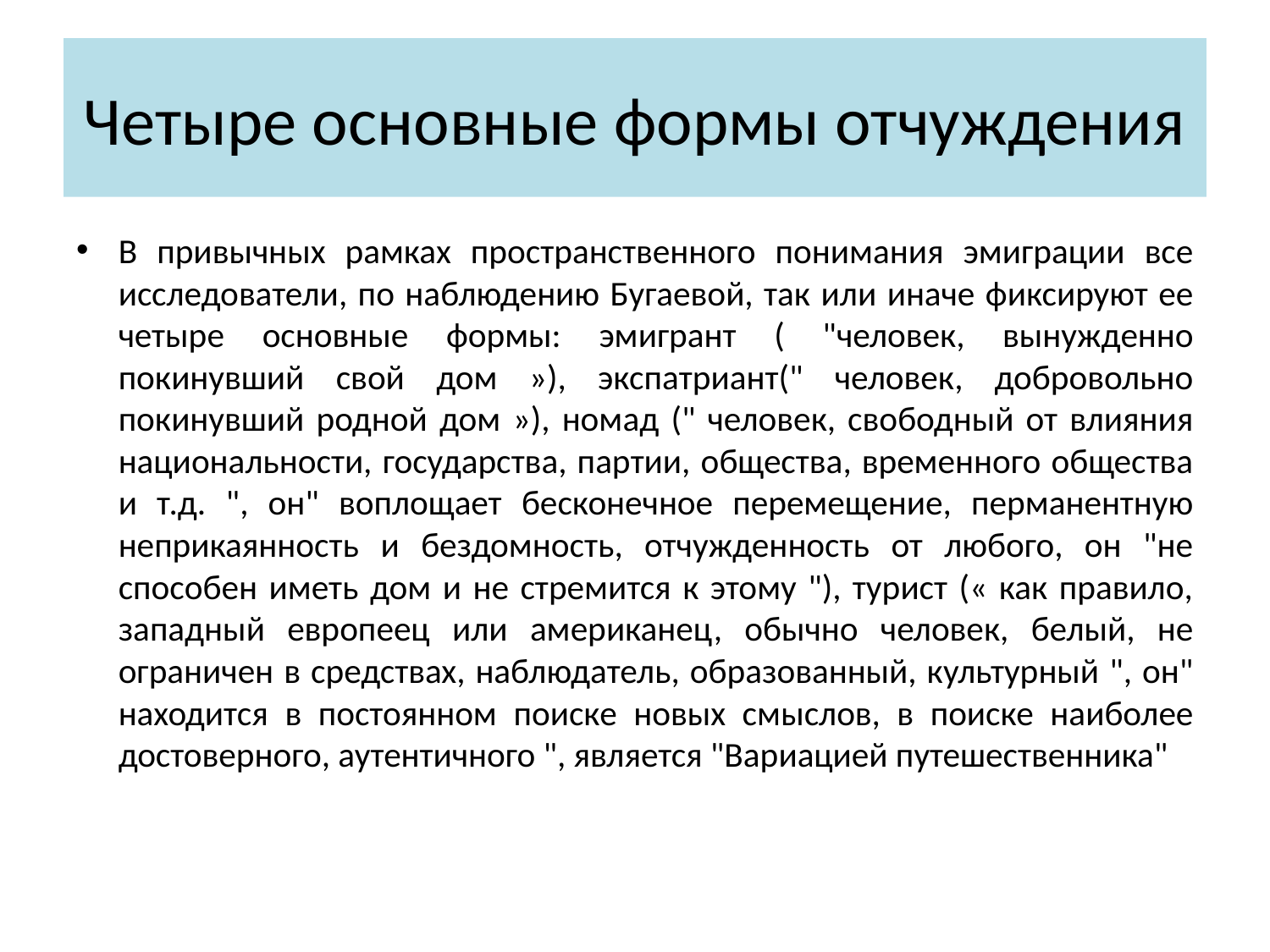

# Четыре основные формы отчуждения
В привычных рамках пространственного понимания эмиграции все исследователи, по наблюдению Бугаевой, так или иначе фиксируют ее четыре основные формы: эмигрант ( "человек, вынужденно покинувший свой дом »), экспатриант(" человек, добровольно покинувший родной дом »), номад (" человек, свободный от влияния национальности, государства, партии, общества, временного общества и т.д. ", он" воплощает бесконечное перемещение, перманентную неприкаянность и бездомность, отчужденность от любого, он "не способен иметь дом и не стремится к этому "), турист (« как правило, западный европеец или американец, обычно человек, белый, не ограничен в средствах, наблюдатель, образованный, культурный ", он" находится в постоянном поиске новых смыслов, в поиске наиболее достоверного, аутентичного ", является "Вариацией путешественника"